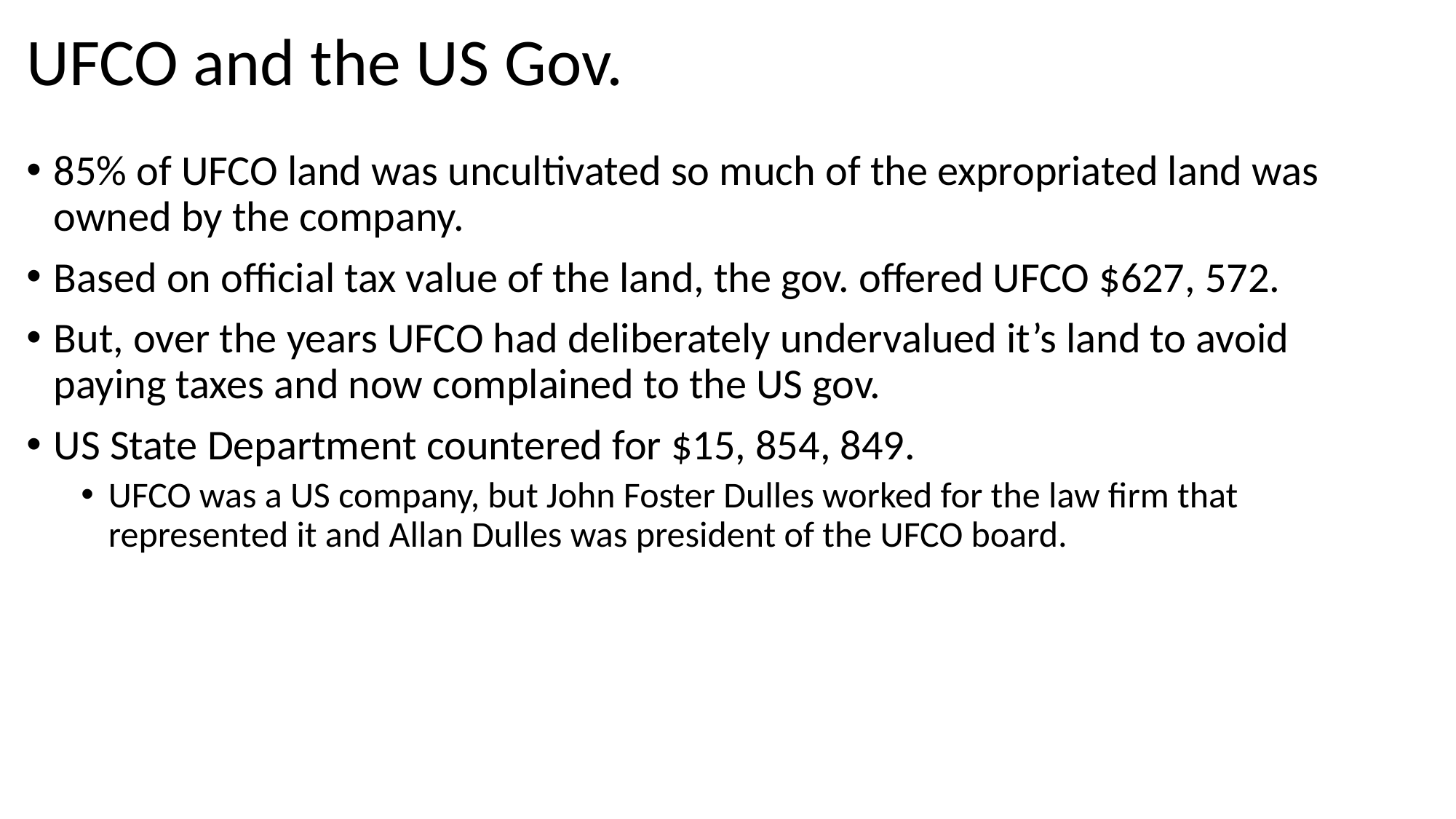

# UFCO and the US Gov.
85% of UFCO land was uncultivated so much of the expropriated land was owned by the company.
Based on official tax value of the land, the gov. offered UFCO $627, 572.
But, over the years UFCO had deliberately undervalued it’s land to avoid paying taxes and now complained to the US gov.
US State Department countered for $15, 854, 849.
UFCO was a US company, but John Foster Dulles worked for the law firm that represented it and Allan Dulles was president of the UFCO board.